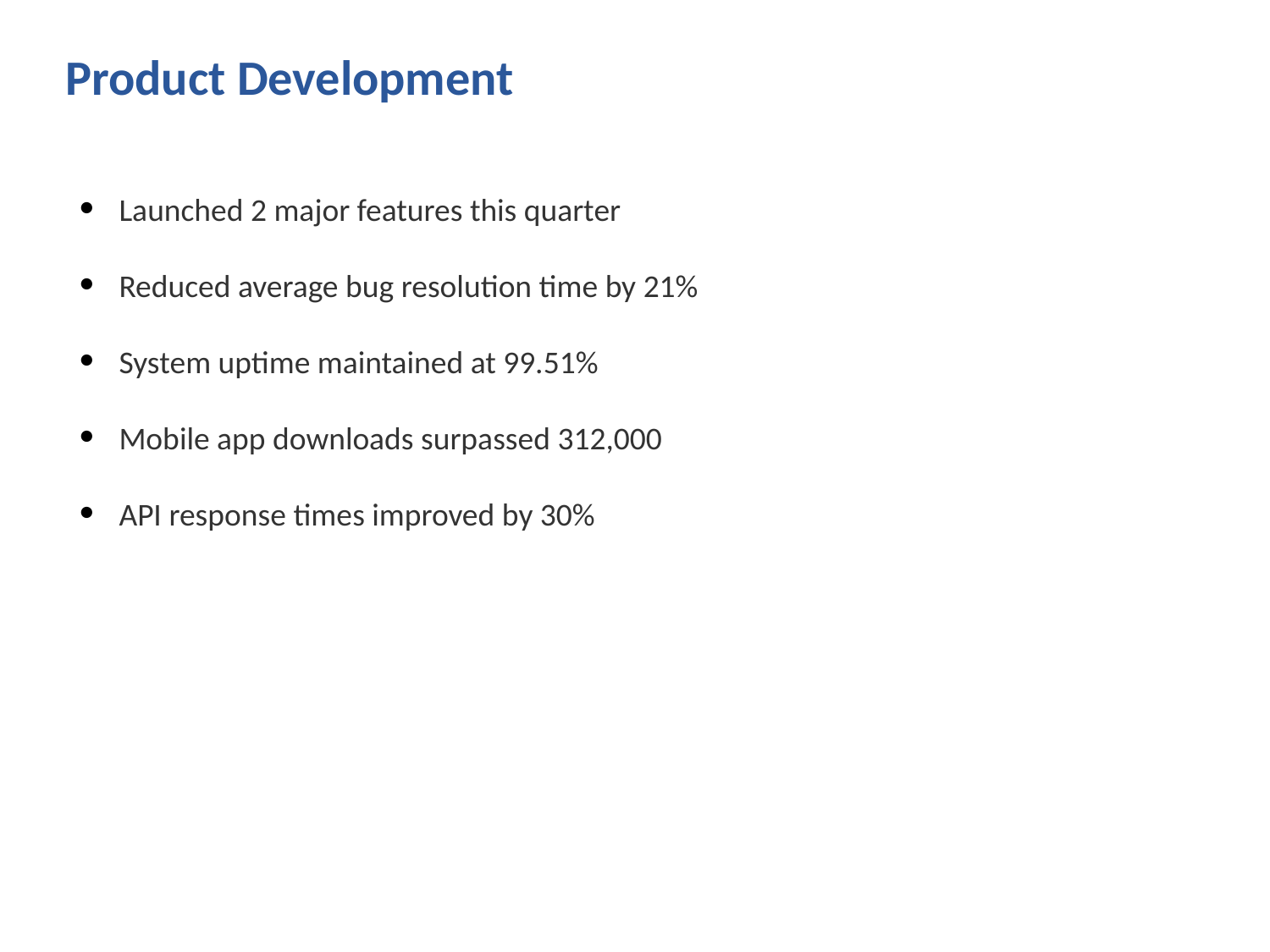

Product Development

 Launched 2 major features this quarter
 Reduced average bug resolution time by 21%
 System uptime maintained at 99.51%
 Mobile app downloads surpassed 312,000
 API response times improved by 30%